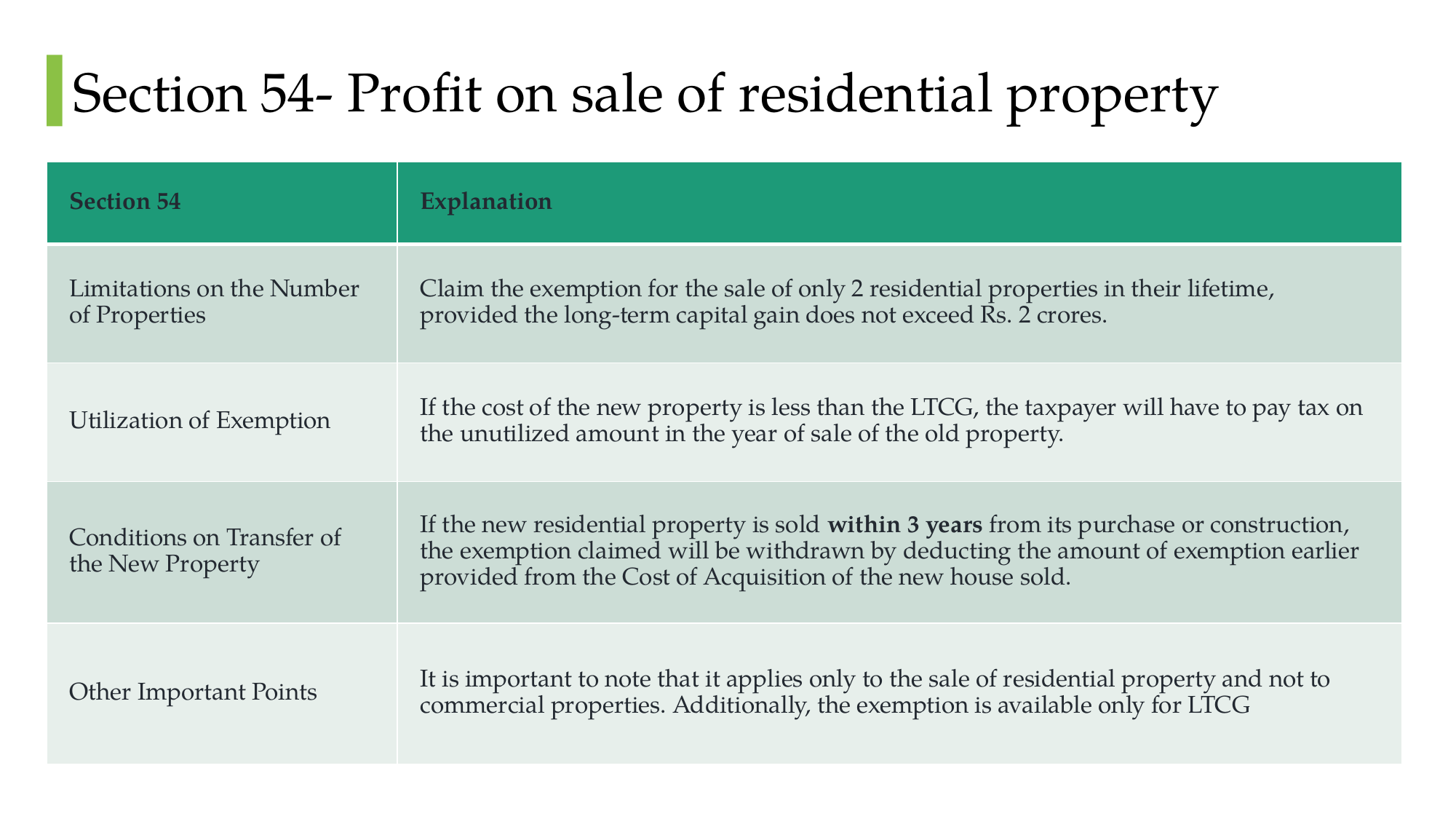

# Section 54- Profit on sale of residential property

| Section 54 | Explanation |
| --- | --- |
| Limitations on the Number of Properties | Claim the exemption for the sale of only 2 residential properties in their lifetime, provided the long-term capital gain does not exceed Rs. 2 crores. |
| Utilization of Exemption | If the cost of the new property is less than the LTCG, the taxpayer will have to pay tax on the unutilized amount in the year of sale of the old property. |
| Conditions on Transfer of the New Property | If the new residential property is sold within 3 years from its purchase or construction, the exemption claimed will be withdrawn by deducting the amount of exemption earlier provided from the Cost of Acquisition of the new house sold. |
| Other Important Points | It is important to note that it applies only to the sale of residential property and not to commercial properties. Additionally, the exemption is available only for LTCG |